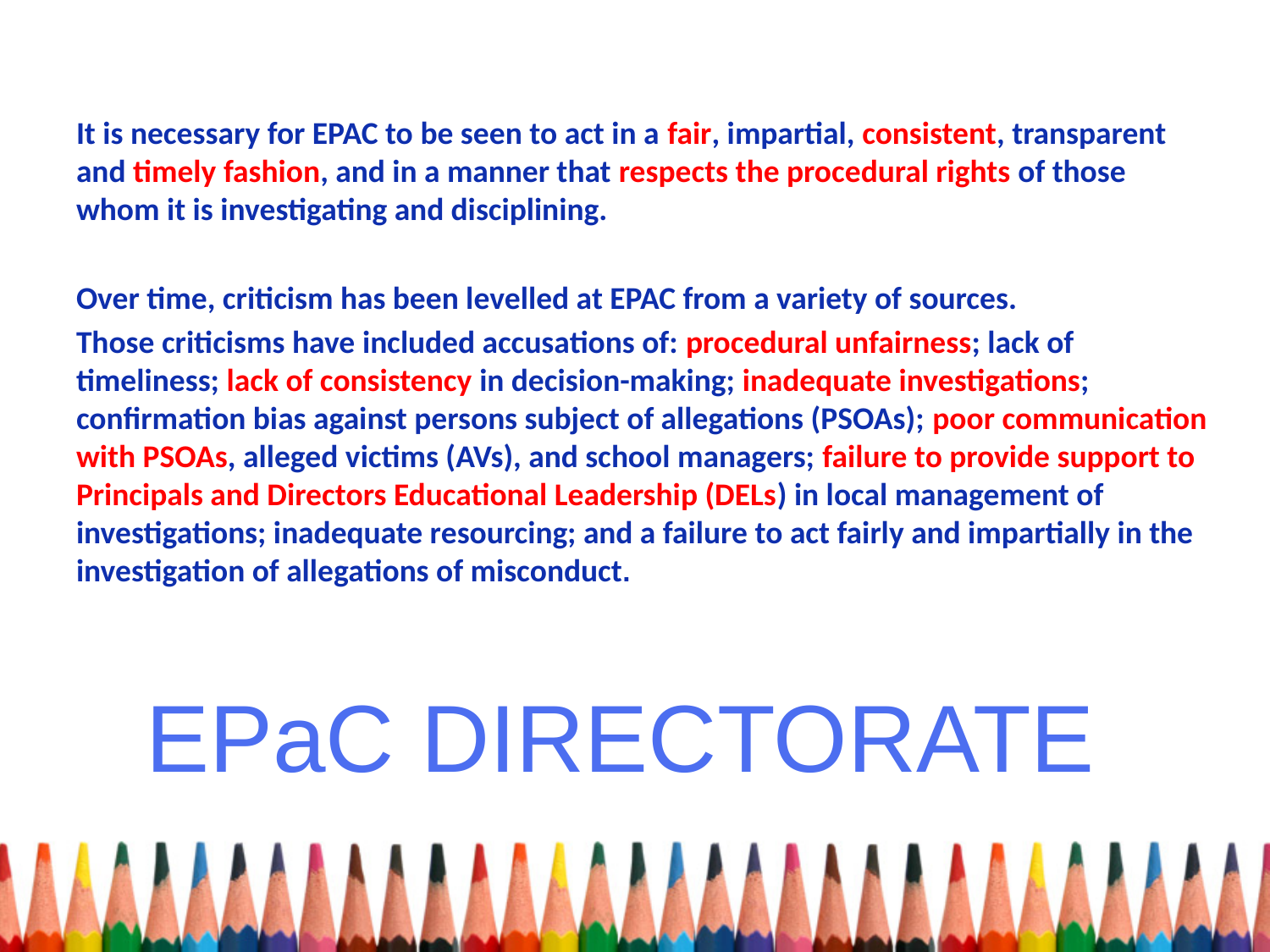

It is necessary for EPAC to be seen to act in a fair, impartial, consistent, transparent and timely fashion, and in a manner that respects the procedural rights of those whom it is investigating and disciplining.

Over time, criticism has been levelled at EPAC from a variety of sources.
Those criticisms have included accusations of: procedural unfairness; lack of timeliness; lack of consistency in decision-making; inadequate investigations; confirmation bias against persons subject of allegations (PSOAs); poor communication with PSOAs, alleged victims (AVs), and school managers; failure to provide support to Principals and Directors Educational Leadership (DELs) in local management of investigations; inadequate resourcing; and a failure to act fairly and impartially in the investigation of allegations of misconduct.
#

EPaC DIRECTORATE